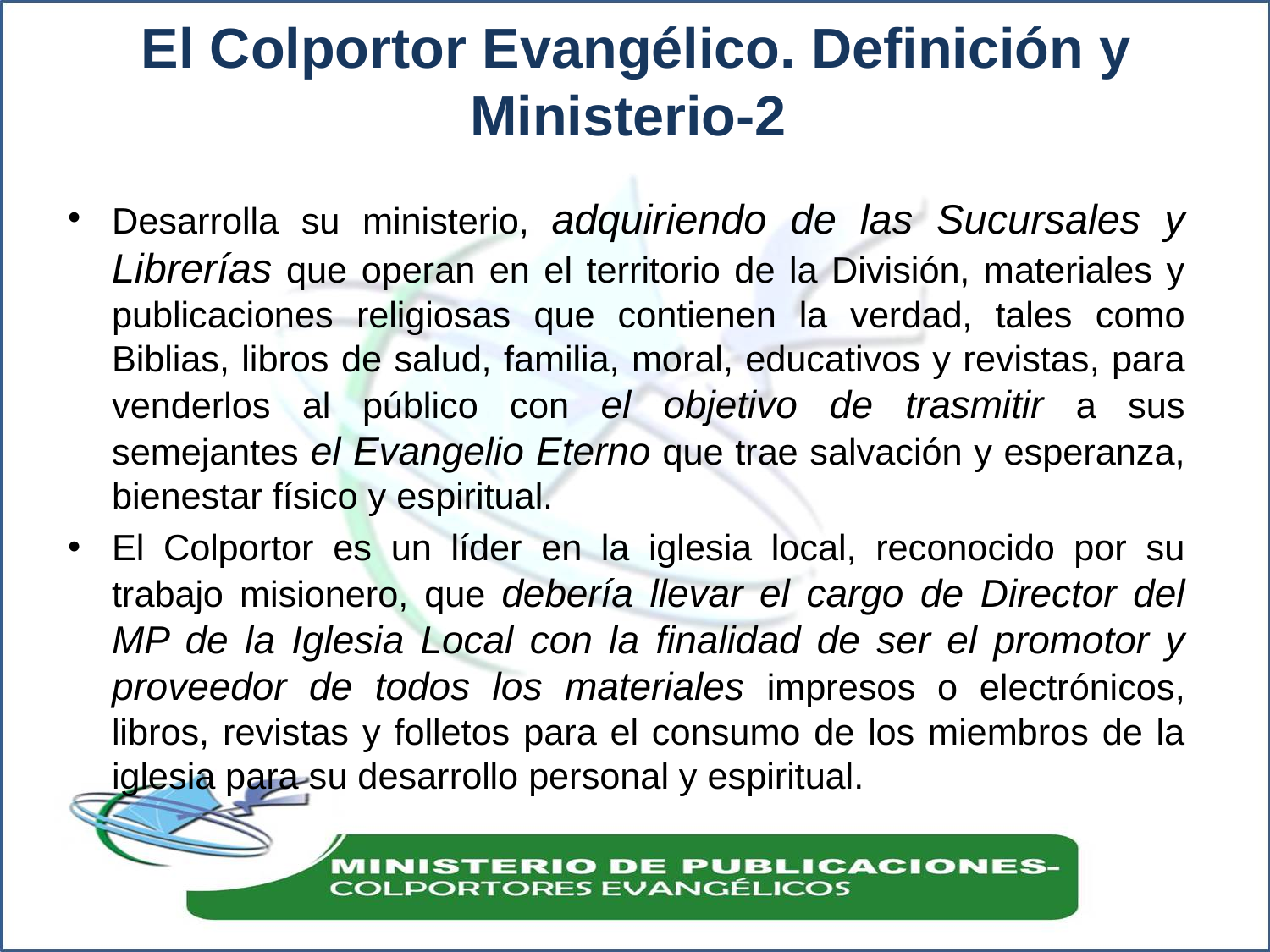

# El Colportor Evangélico. Definición y Ministerio-2
Desarrolla su ministerio, adquiriendo de las Sucursales y Librerías que operan en el territorio de la División, materiales y publicaciones religiosas que contienen la verdad, tales como Biblias, libros de salud, familia, moral, educativos y revistas, para venderlos al público con el objetivo de trasmitir a sus semejantes el Evangelio Eterno que trae salvación y esperanza, bienestar físico y espiritual.
El Colportor es un líder en la iglesia local, reconocido por su trabajo misionero, que debería llevar el cargo de Director del MP de la Iglesia Local con la finalidad de ser el promotor y proveedor de todos los materiales impresos o electrónicos, libros, revistas y folletos para el consumo de los miembros de la iglesia para su desarrollo personal y espiritual.